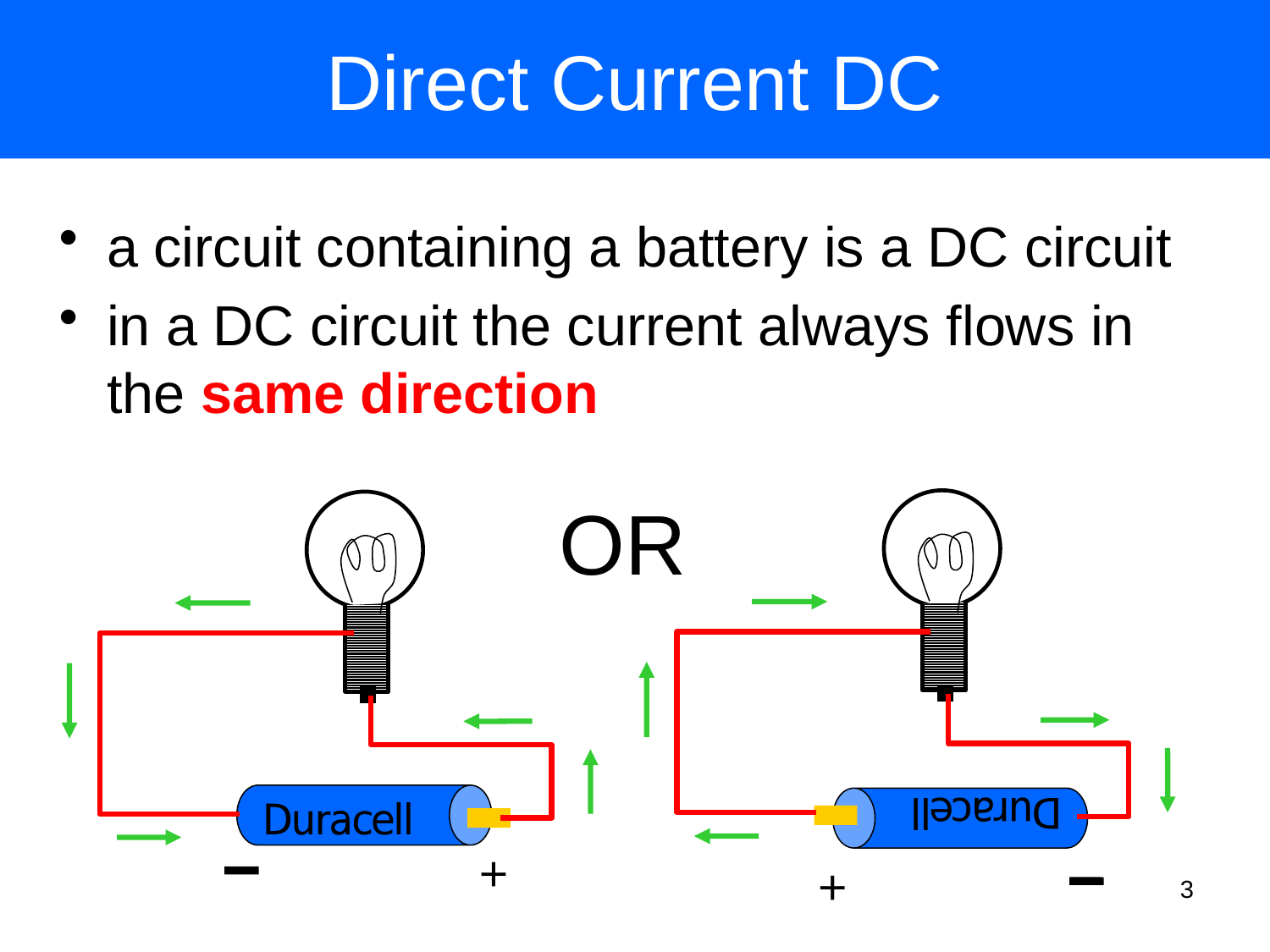

# Direct Current DC
a circuit containing a battery is a DC circuit
in a DC circuit the current always flows in the same direction
OR

Duracell

Duracell

+

+
3